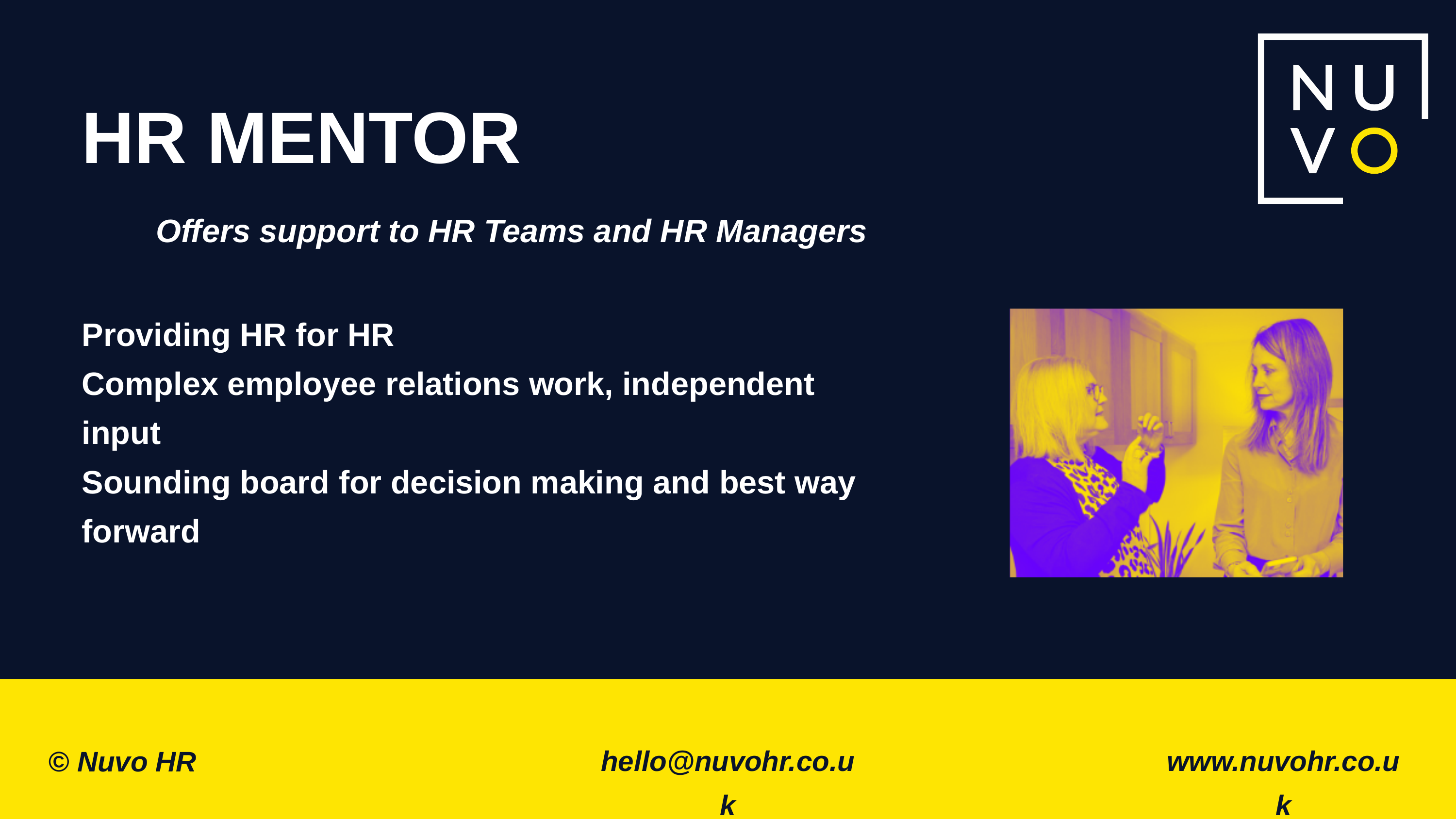

HR MENTOR
Offers support to HR Teams and HR Managers
Providing HR for HR
Complex employee relations work, independent input
Sounding board for decision making and best way forward

© Nuvo HR
hello@nuvohr.co.uk
www.nuvohr.co.uk